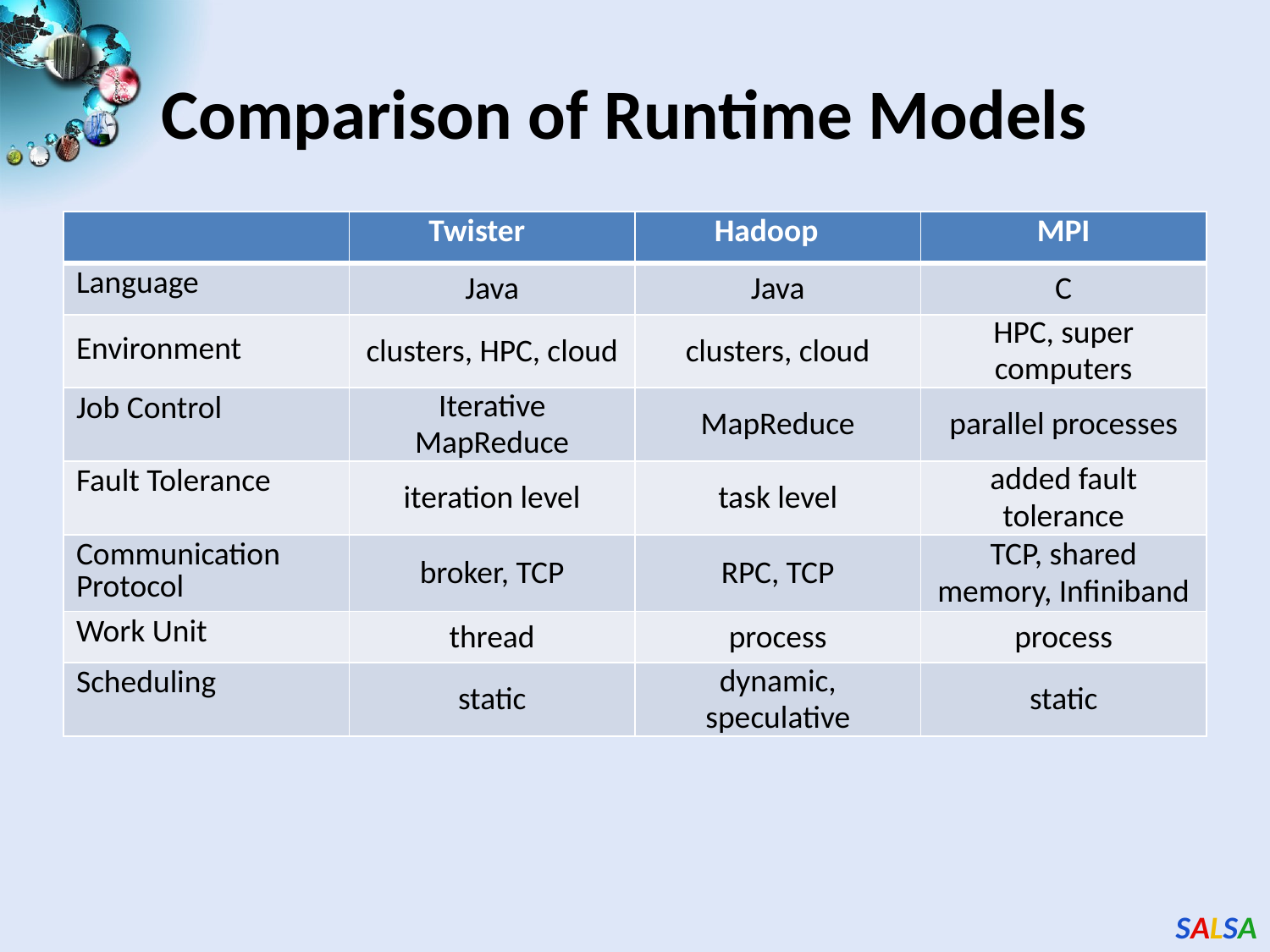

Comparison of Runtime Models
|  | Twister | Hadoop | MPI |
| --- | --- | --- | --- |
| Language | Java | Java | C |
| Environment | clusters, HPC, cloud | clusters, cloud | HPC, super computers |
| Job Control | Iterative MapReduce | MapReduce | parallel processes |
| Fault Tolerance | iteration level | task level | added fault tolerance |
| Communication Protocol | broker, TCP | RPC, TCP | TCP, shared memory, Infiniband |
| Work Unit | thread | process | process |
| Scheduling | static | dynamic, speculative | static |